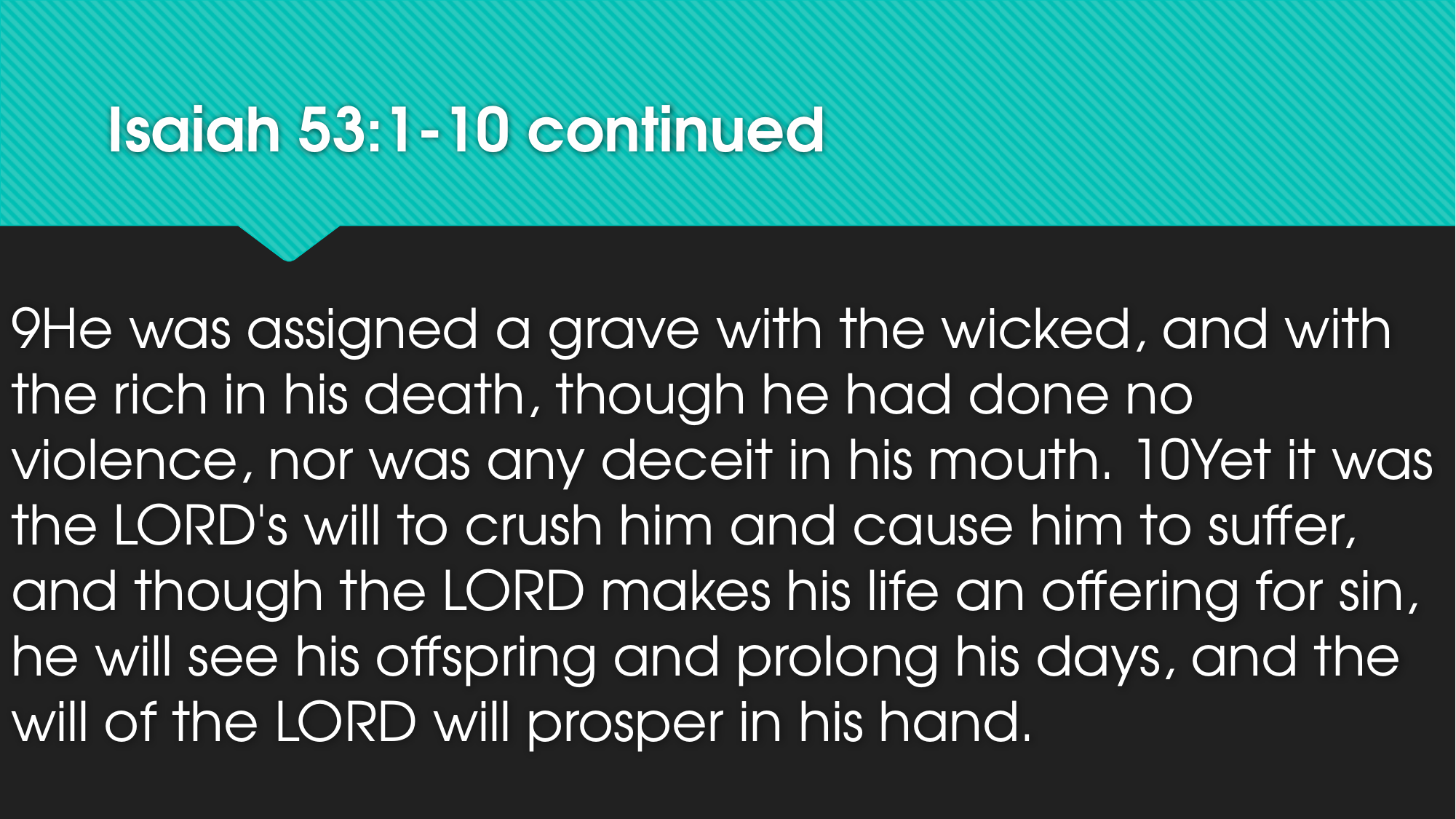

# Isaiah 53:1-10 continued
9He was assigned a grave with the wicked, and with the rich in his death, though he had done no violence, nor was any deceit in his mouth. 10Yet it was the LORD's will to crush him and cause him to suffer, and though the LORD makes his life an offering for sin, he will see his offspring and prolong his days, and the will of the LORD will prosper in his hand.